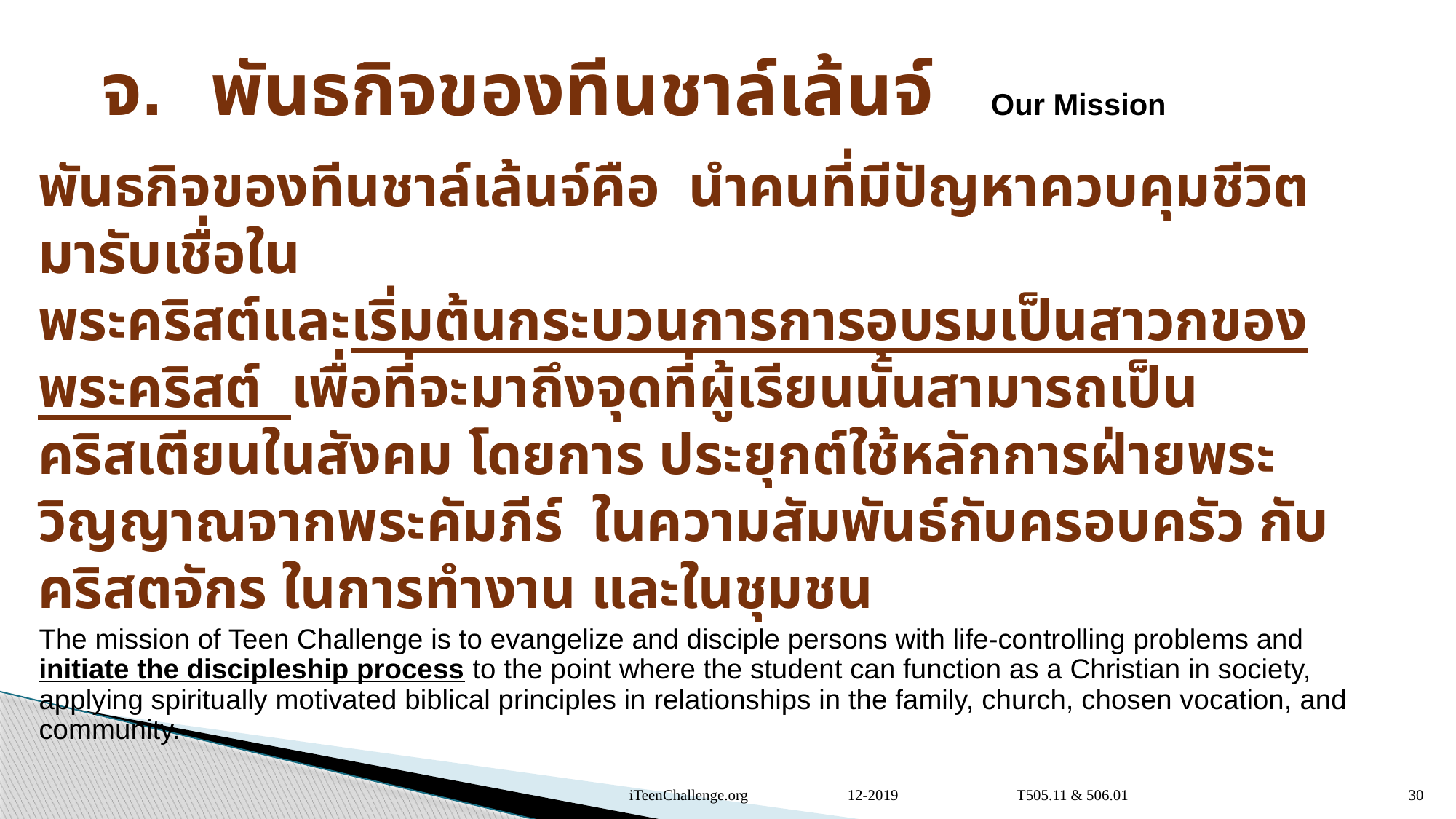

# จ. 	พันธกิจของทีนชาล์เล้นจ์   Our Mission
พันธกิจของทีนชาล์เล้นจ์คือ  นำคนที่มีปัญหาควบคุมชีวิตมารับเชื่อใน
พระคริสต์และเริ่มต้นกระบวนการการอบรมเป็นสาวกของพระคริสต์  เพื่อที่จะมาถึงจุดที่ผู้เรียนนั้นสามารถเป็นคริสเตียนในสังคม โดยการ ประยุกต์ใช้หลักการฝ่ายพระวิญญาณจากพระคัมภีร์  ในความสัมพันธ์กับครอบครัว กับคริสตจักร ในการทำงาน และในชุมชน
	The mission of Teen Challenge is to evangelize and disciple persons with life-controlling problems and initiate the discipleship process to the point where the student can function as a Christian in society, applying spiritually motivated biblical principles in relationships in the family, church, chosen vocation, and community.
12-2019                               T505.11 & 506.01
iTeenChallenge.org
30